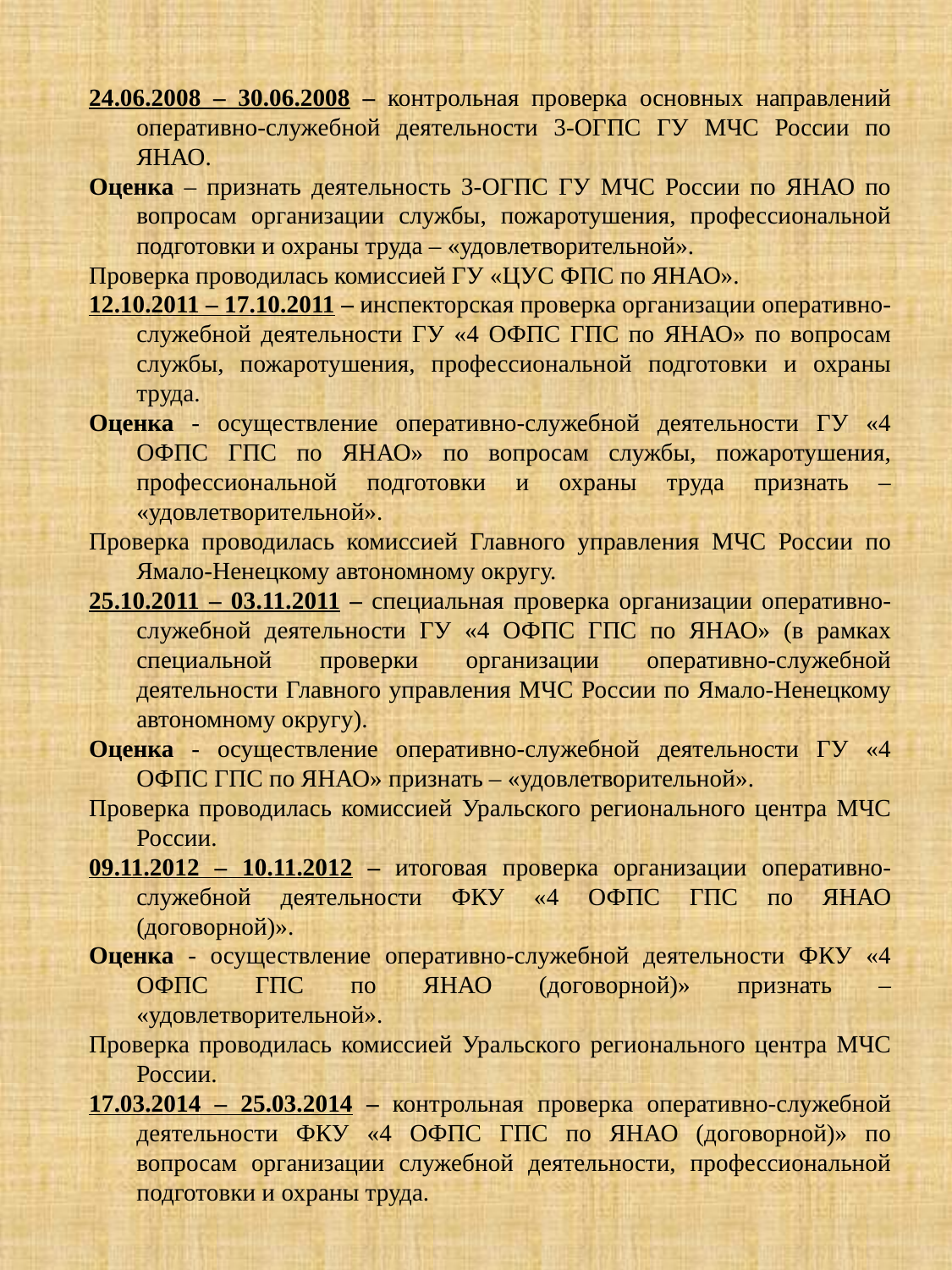

24.06.2008 – 30.06.2008 – контрольная проверка основных направлений оперативно-служебной деятельности 3-ОГПС ГУ МЧС России по ЯНАО.
Оценка – признать деятельность 3-ОГПС ГУ МЧС России по ЯНАО по вопросам организации службы, пожаротушения, профессиональной подготовки и охраны труда – «удовлетворительной».
Проверка проводилась комиссией ГУ «ЦУС ФПС по ЯНАО».
12.10.2011 – 17.10.2011 – инспекторская проверка организации оперативно-служебной деятельности ГУ «4 ОФПС ГПС по ЯНАО» по вопросам службы, пожаротушения, профессиональной подготовки и охраны труда.
Оценка - осуществление оперативно-служебной деятельности ГУ «4 ОФПС ГПС по ЯНАО» по вопросам службы, пожаротушения, профессиональной подготовки и охраны труда признать – «удовлетворительной».
Проверка проводилась комиссией Главного управления МЧС России по Ямало-Ненецкому автономному округу.
25.10.2011 – 03.11.2011 – специальная проверка организации оперативно-служебной деятельности ГУ «4 ОФПС ГПС по ЯНАО» (в рамках специальной проверки организации оперативно-служебной деятельности Главного управления МЧС России по Ямало-Ненецкому автономному округу).
Оценка - осуществление оперативно-служебной деятельности ГУ «4 ОФПС ГПС по ЯНАО» признать – «удовлетворительной».
Проверка проводилась комиссией Уральского регионального центра МЧС России.
09.11.2012 – 10.11.2012 – итоговая проверка организации оперативно-служебной деятельности ФКУ «4 ОФПС ГПС по ЯНАО (договорной)».
Оценка - осуществление оперативно-служебной деятельности ФКУ «4 ОФПС ГПС по ЯНАО (договорной)» признать – «удовлетворительной».
Проверка проводилась комиссией Уральского регионального центра МЧС России.
17.03.2014 – 25.03.2014 – контрольная проверка оперативно-служебной деятельности ФКУ «4 ОФПС ГПС по ЯНАО (договорной)» по вопросам организации служебной деятельности, профессиональной подготовки и охраны труда.